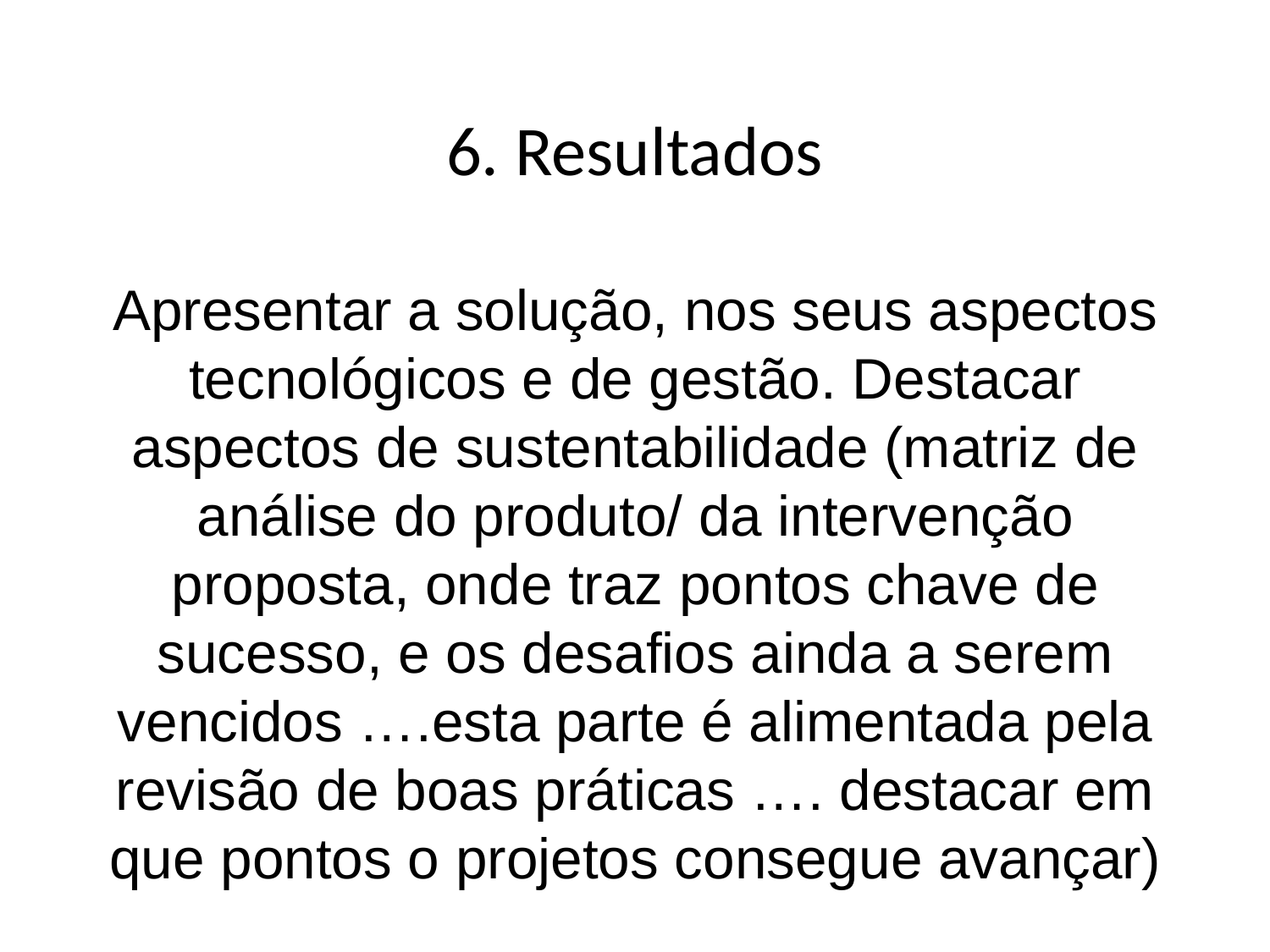

# 6. Resultados Apresentar a solução, nos seus aspectos tecnológicos e de gestão. Destacar aspectos de sustentabilidade (matriz de análise do produto/ da intervenção proposta, onde traz pontos chave de sucesso, e os desafios ainda a serem vencidos ….esta parte é alimentada pela revisão de boas práticas …. destacar em que pontos o projetos consegue avançar)